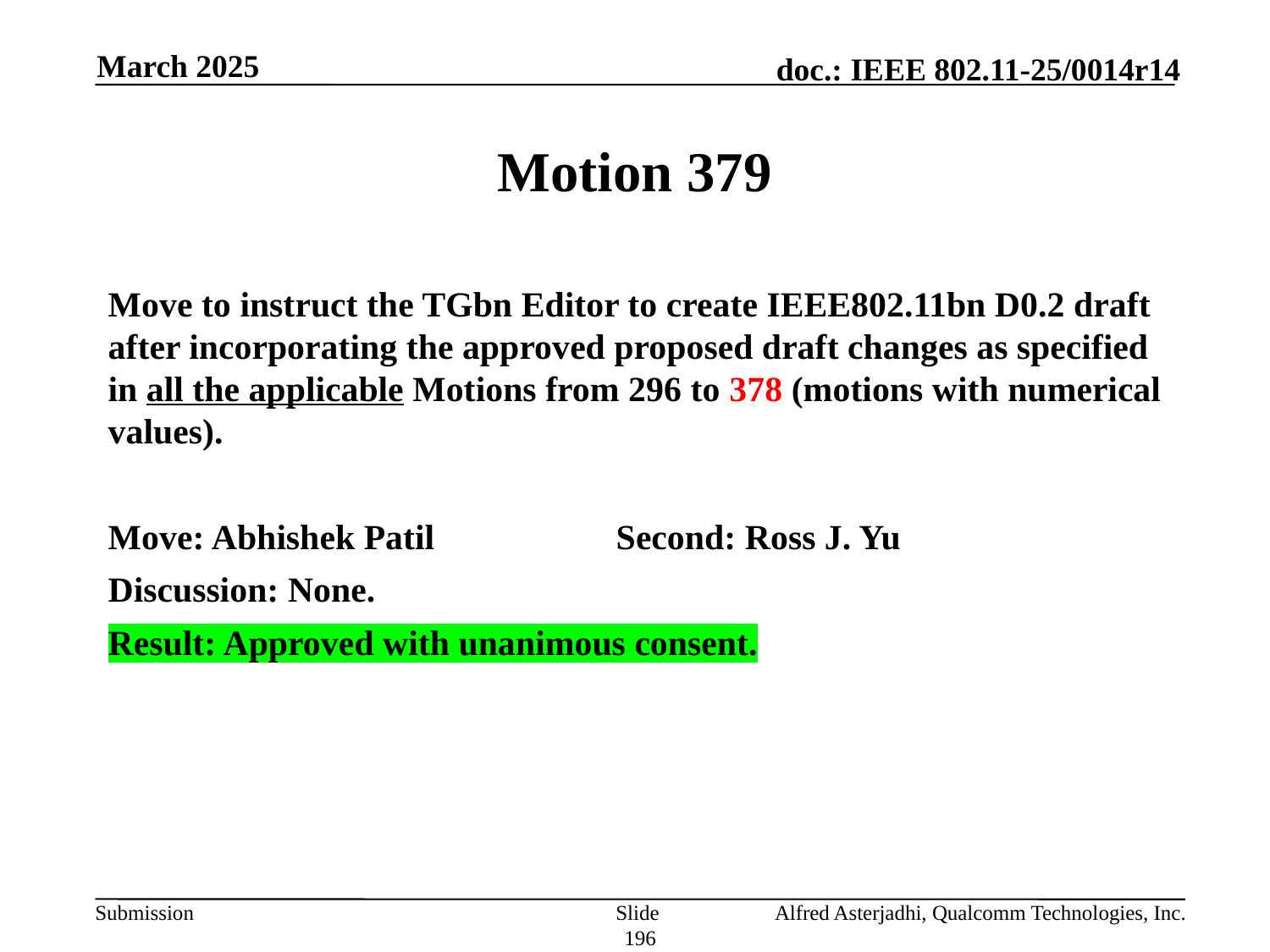

March 2025
# Motion 379
Move to instruct the TGbn Editor to create IEEE802.11bn D0.2 draft after incorporating the approved proposed draft changes as specified in all the applicable Motions from 296 to 378 (motions with numerical values).

Move: Abhishek Patil		Second: Ross J. Yu
Discussion: None.
Result: Approved with unanimous consent.
Slide 196
Alfred Asterjadhi, Qualcomm Technologies, Inc.